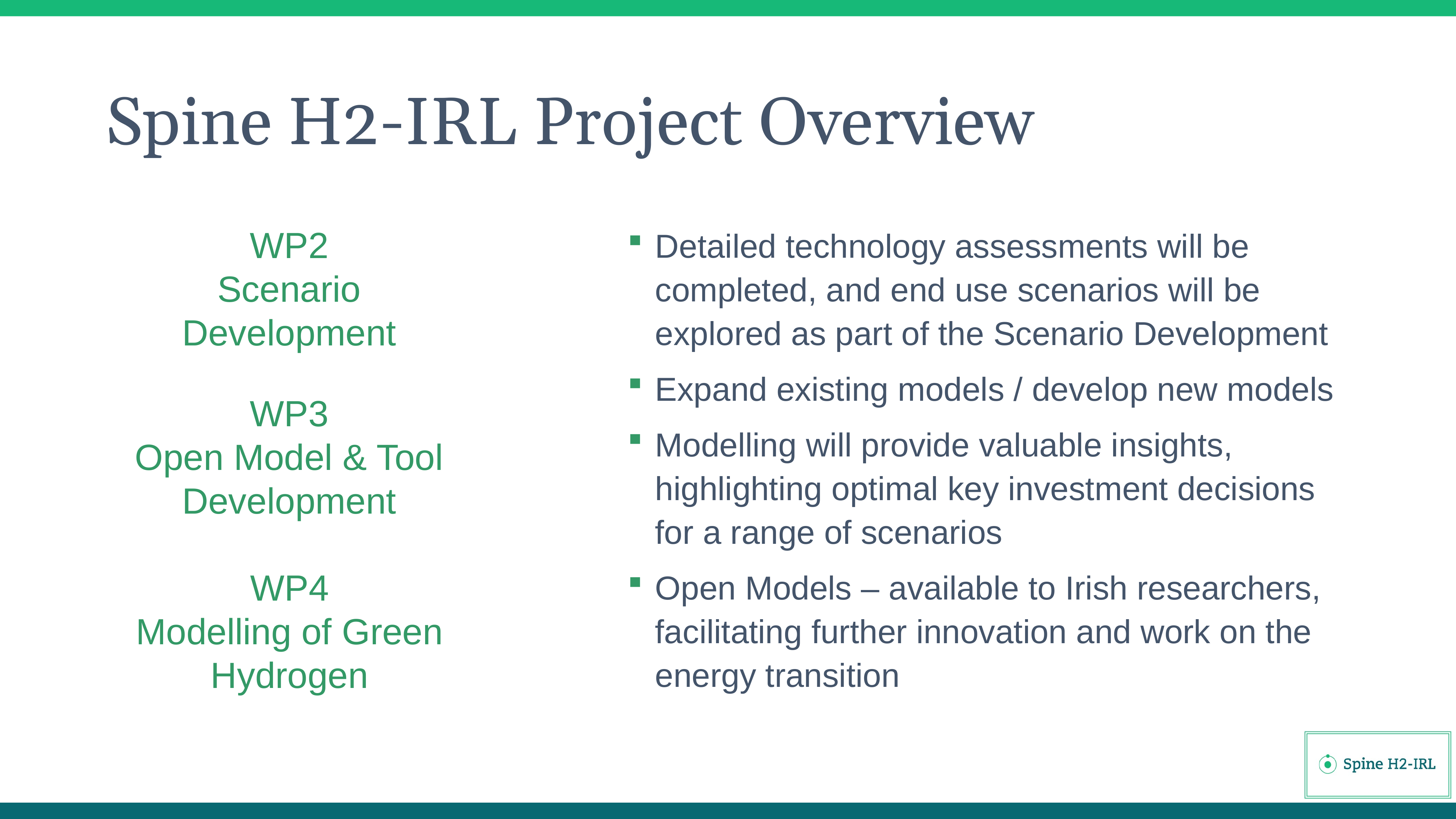

# Spine H2-IRL Project Overview
Detailed technology assessments will be completed, and end use scenarios will be explored as part of the Scenario Development
Expand existing models / develop new models
Modelling will provide valuable insights, highlighting optimal key investment decisions for a range of scenarios
Open Models – available to Irish researchers, facilitating further innovation and work on the energy transition
WP2
Scenario Development
WP3
Open Model & Tool Development
WP4
Modelling of Green Hydrogen